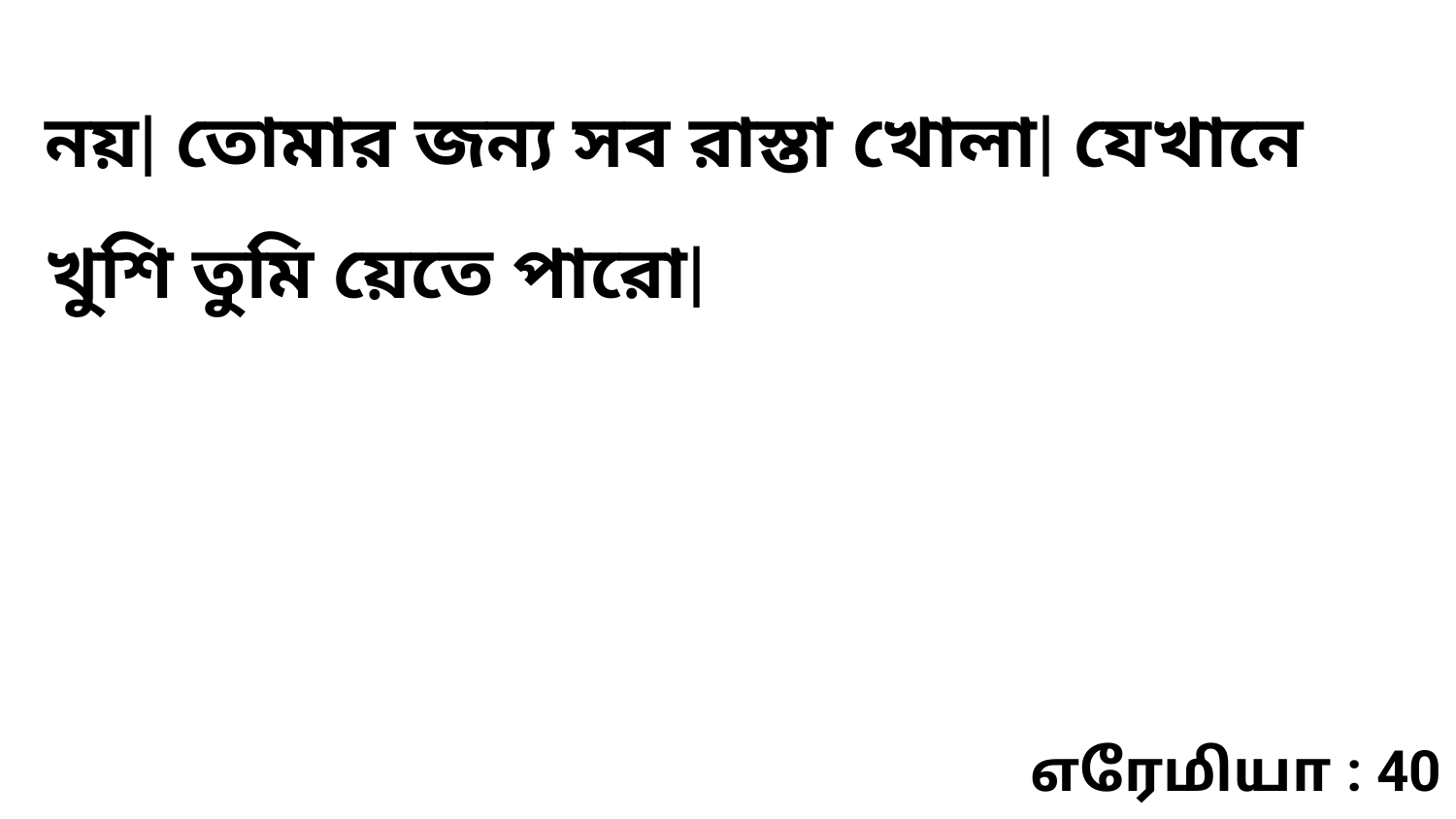

নয়| তোমার জন্য সব রাস্তা খোলা| যেখানে খুশি তুমি য়েতে পারো|
எரேமியா : 40